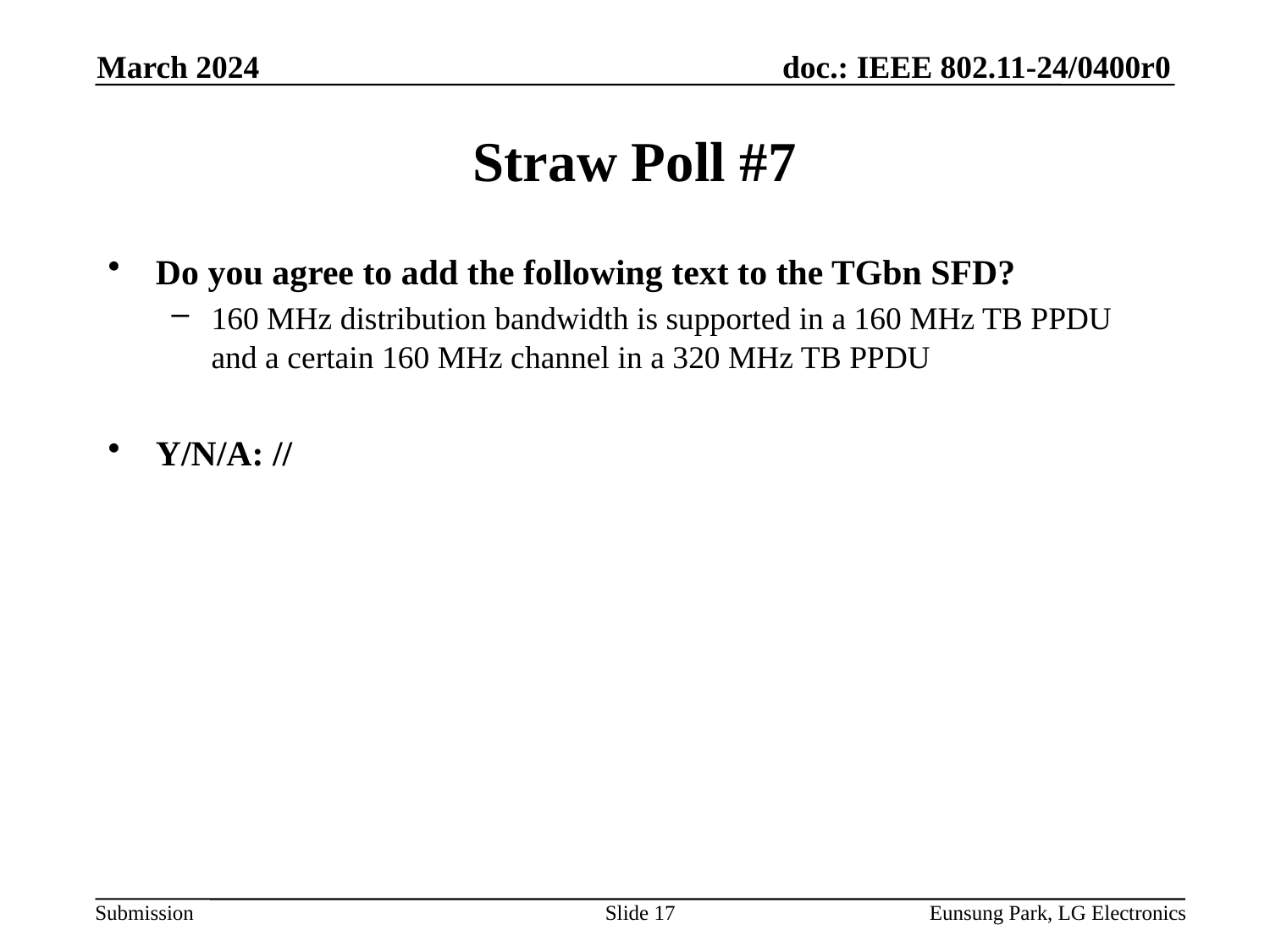

March 2024
# Straw Poll #7
Do you agree to add the following text to the TGbn SFD?
160 MHz distribution bandwidth is supported in a 160 MHz TB PPDU and a certain 160 MHz channel in a 320 MHz TB PPDU

Y/N/A: //

Slide 17
Eunsung Park, LG Electronics